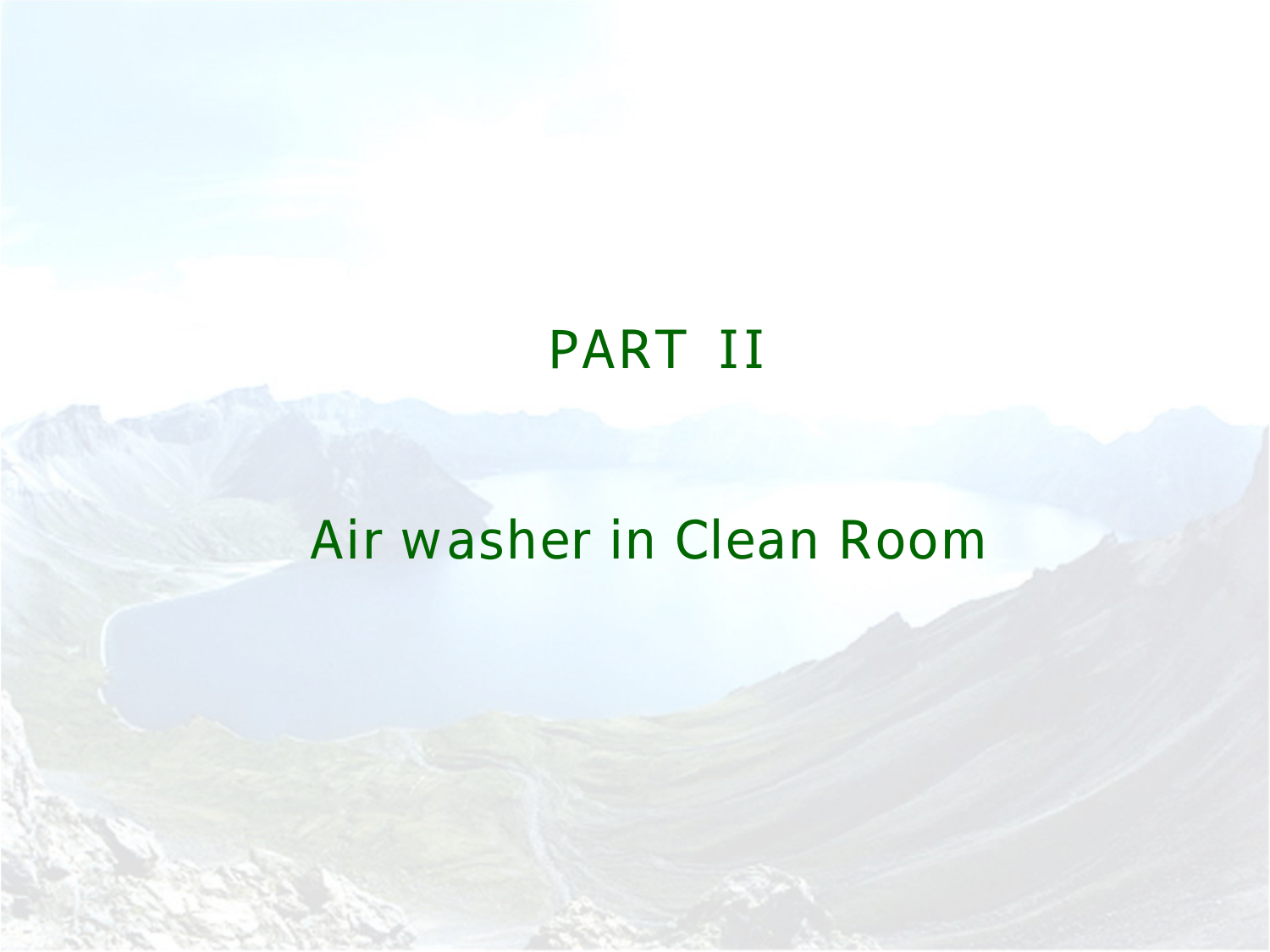

PART  II

Air washer in Clean Room